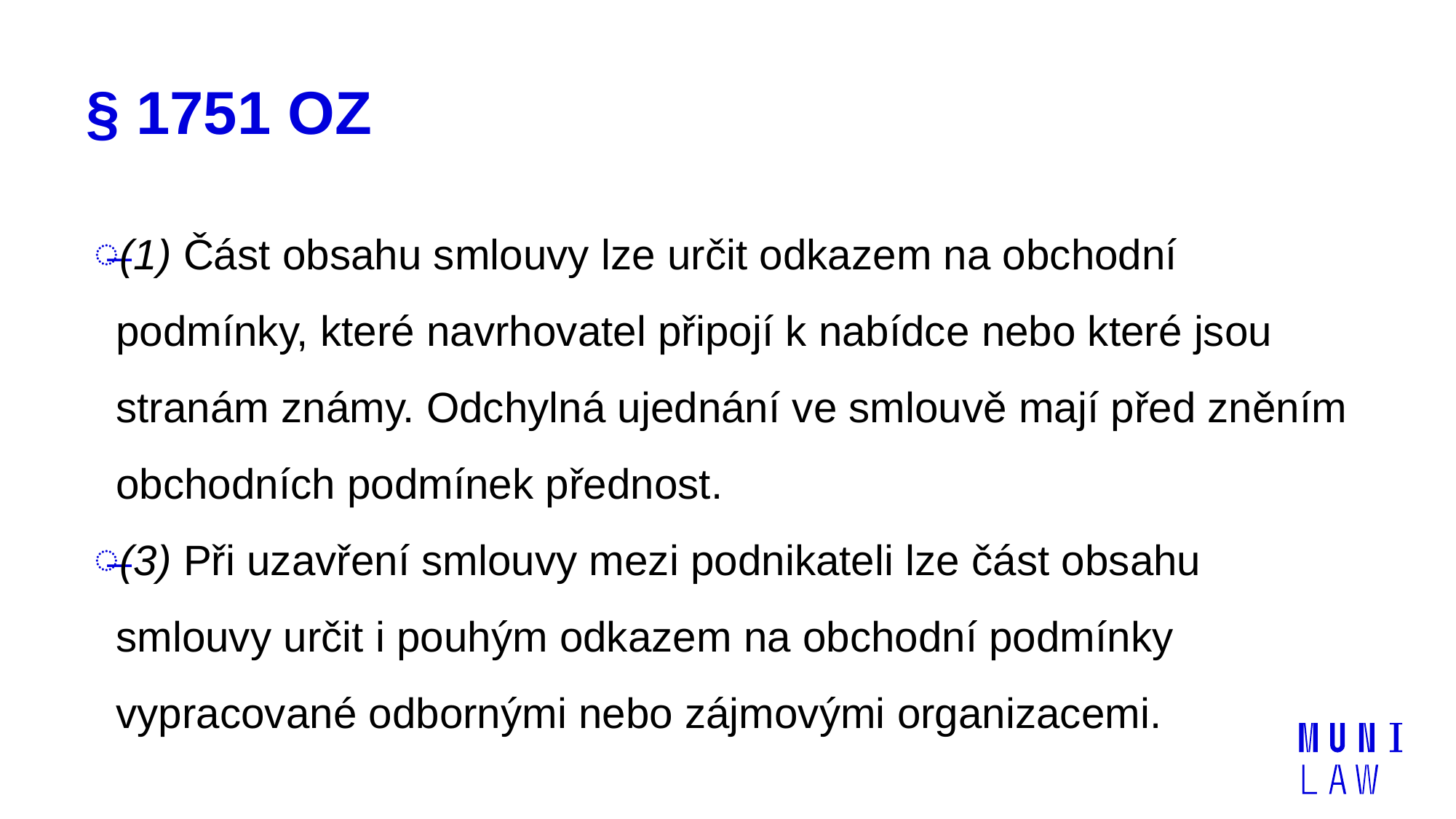

# § 1751 OZ
(1) Část obsahu smlouvy lze určit odkazem na obchodní podmínky, které navrhovatel připojí k nabídce nebo které jsou stranám známy. Odchylná ujednání ve smlouvě mají před zněním obchodních podmínek přednost.
(3) Při uzavření smlouvy mezi podnikateli lze část obsahu smlouvy určit i pouhým odkazem na obchodní podmínky vypracované odbornými nebo zájmovými organizacemi.